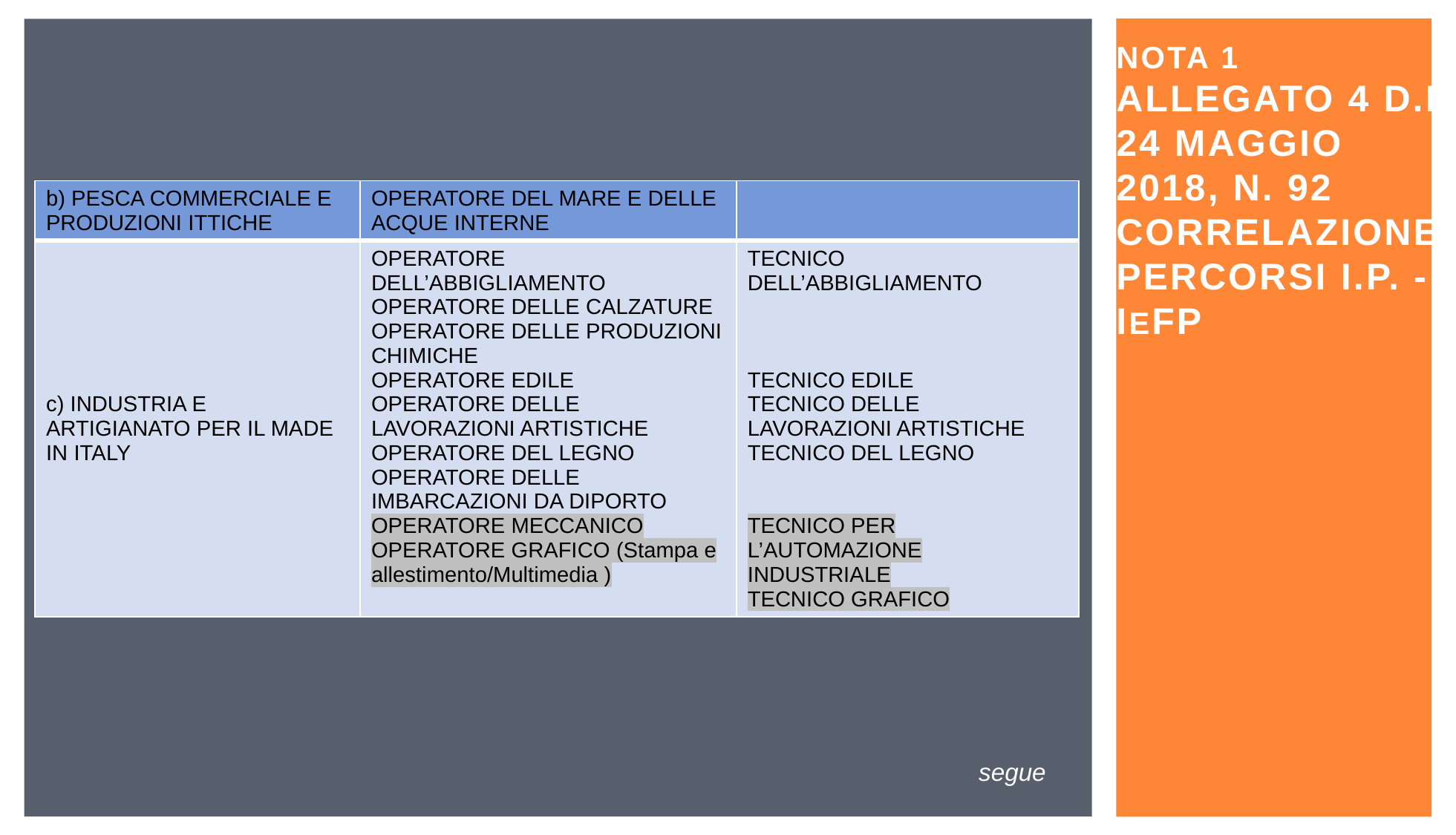

Nota 1
Allegato 4 D.I. 24 maggio 2018, n. 92
Correlazione percorsi I.P. - IeFP
| b) PESCA COMMERCIALE E PRODUZIONI ITTICHE | OPERATORE DEL MARE E DELLE ACQUE INTERNE |  |
| --- | --- | --- |
| c) INDUSTRIA E ARTIGIANATO PER IL MADE IN ITALY | OPERATORE DELL’ABBIGLIAMENTO OPERATORE DELLE CALZATURE OPERATORE DELLE PRODUZIONI CHIMICHE OPERATORE EDILE OPERATORE DELLE LAVORAZIONI ARTISTICHE OPERATORE DEL LEGNO OPERATORE DELLE IMBARCAZIONI DA DIPORTO OPERATORE MECCANICO OPERATORE GRAFICO (Stampa e allestimento/Multimedia ) | TECNICO DELL’ABBIGLIAMENTO TECNICO EDILE TECNICO DELLE LAVORAZIONI ARTISTICHE TECNICO DEL LEGNO TECNICO PER L’AUTOMAZIONE INDUSTRIALE TECNICO GRAFICO |
segue